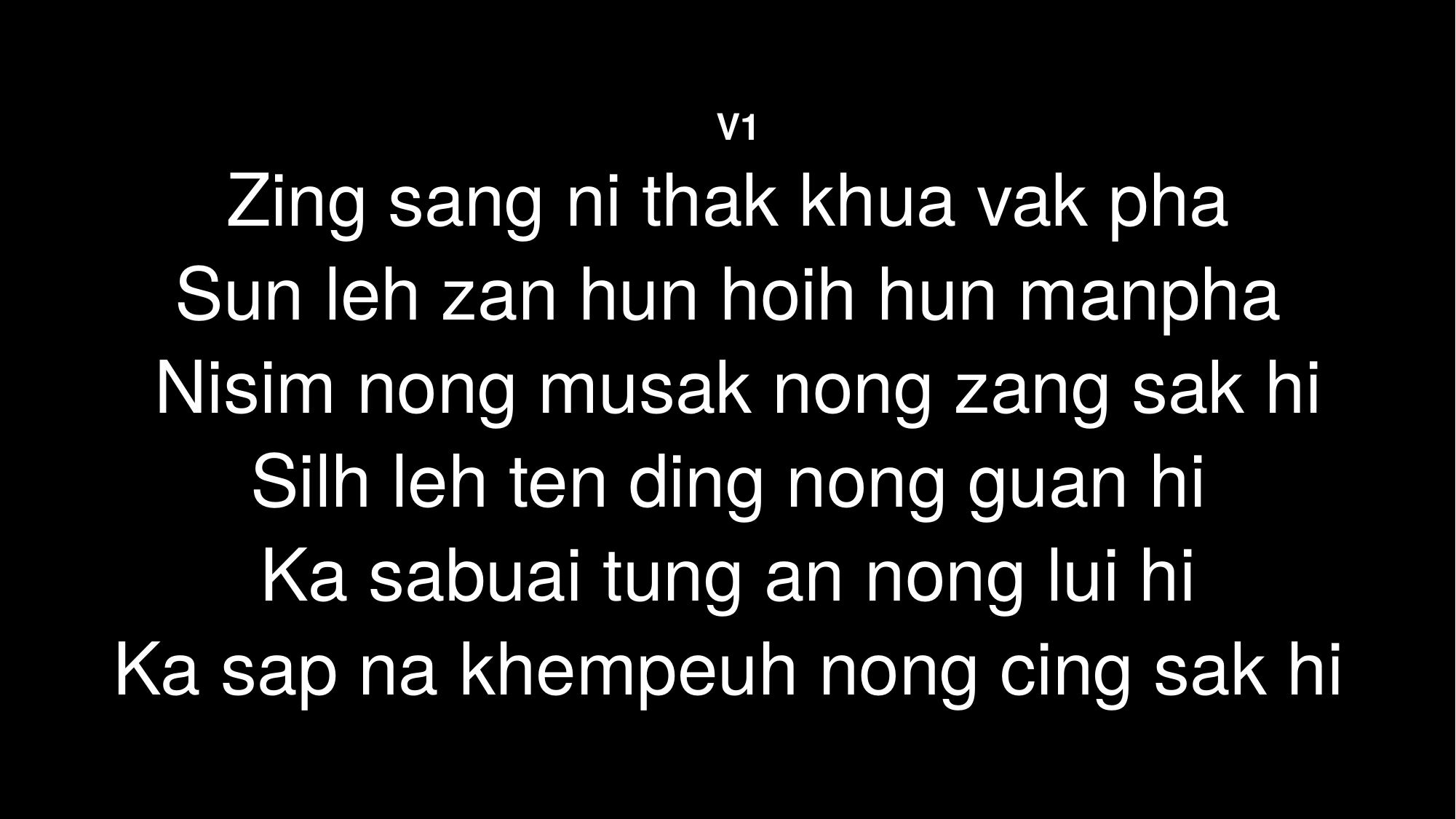

V1
Zing sang ni thak khua vak pha
Sun leh zan hun hoih hun manpha
Nisim nong musak nong zang sak hi
Silh leh ten ding nong guan hi
Ka sabuai tung an nong lui hi
Ka sap na khempeuh nong cing sak hi